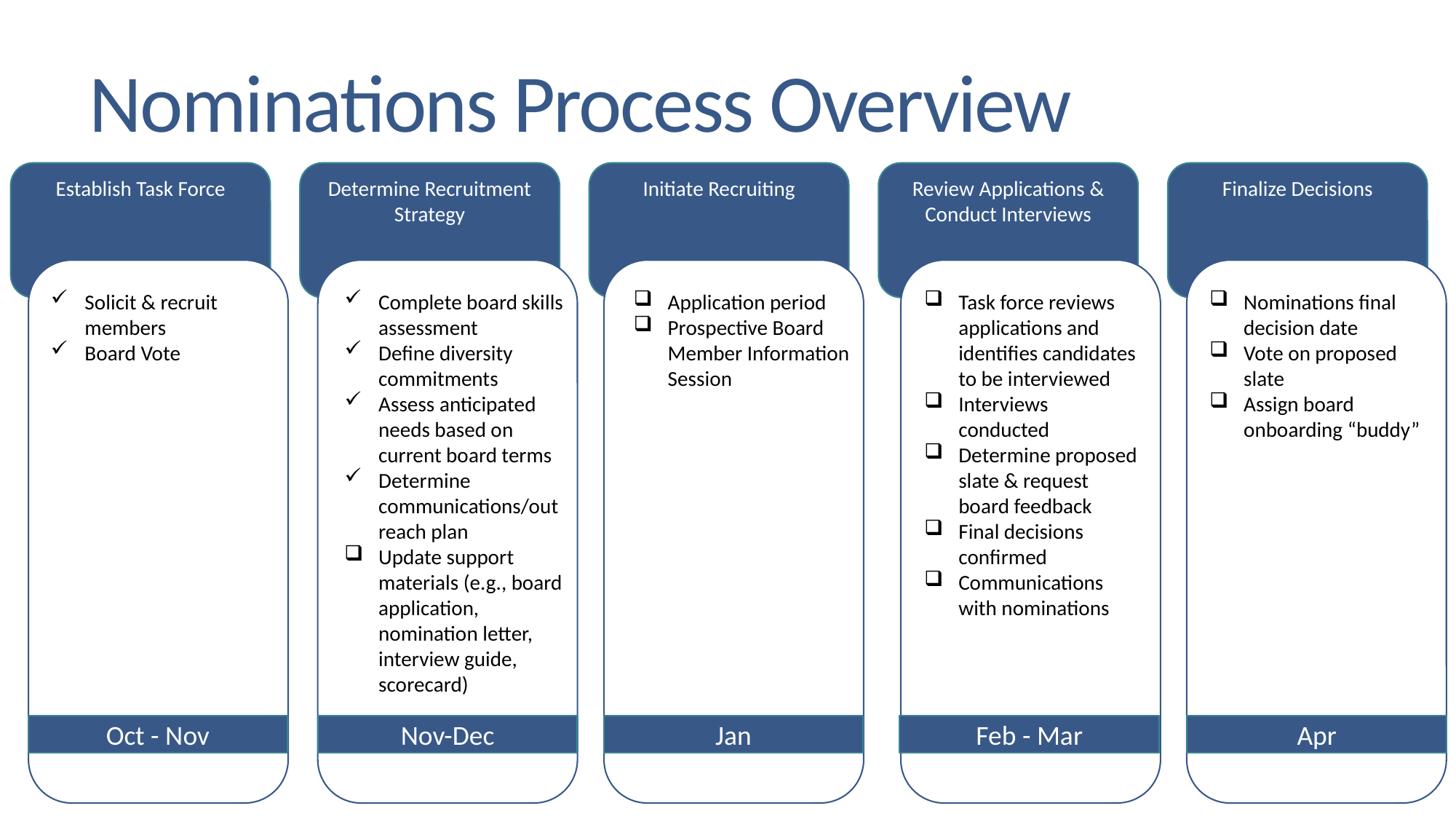

# Nominations Process Overview
Establish Task Force
Determine Recruitment Strategy
Initiate Recruiting
Review Applications & Conduct Interviews
Finalize Decisions

Solicit & recruit members
Board Vote

Complete board skills assessment
Define diversity commitments
Assess anticipated needs based on current board terms
Determine communications/outreach plan
Update support materials (e.g., board application, nomination letter, interview guide, scorecard)

Application period
Prospective Board Member Information Session
Task force reviews applications and identifies candidates to be interviewed
Interviews conducted
Determine proposed slate & request board feedback
Final decisions confirmed
Communications with nominations

Nominations final decision date
Vote on proposed slate
Assign board onboarding “buddy”

Oct - Nov
Nov-Dec
Jan
Feb - Mar
Apr